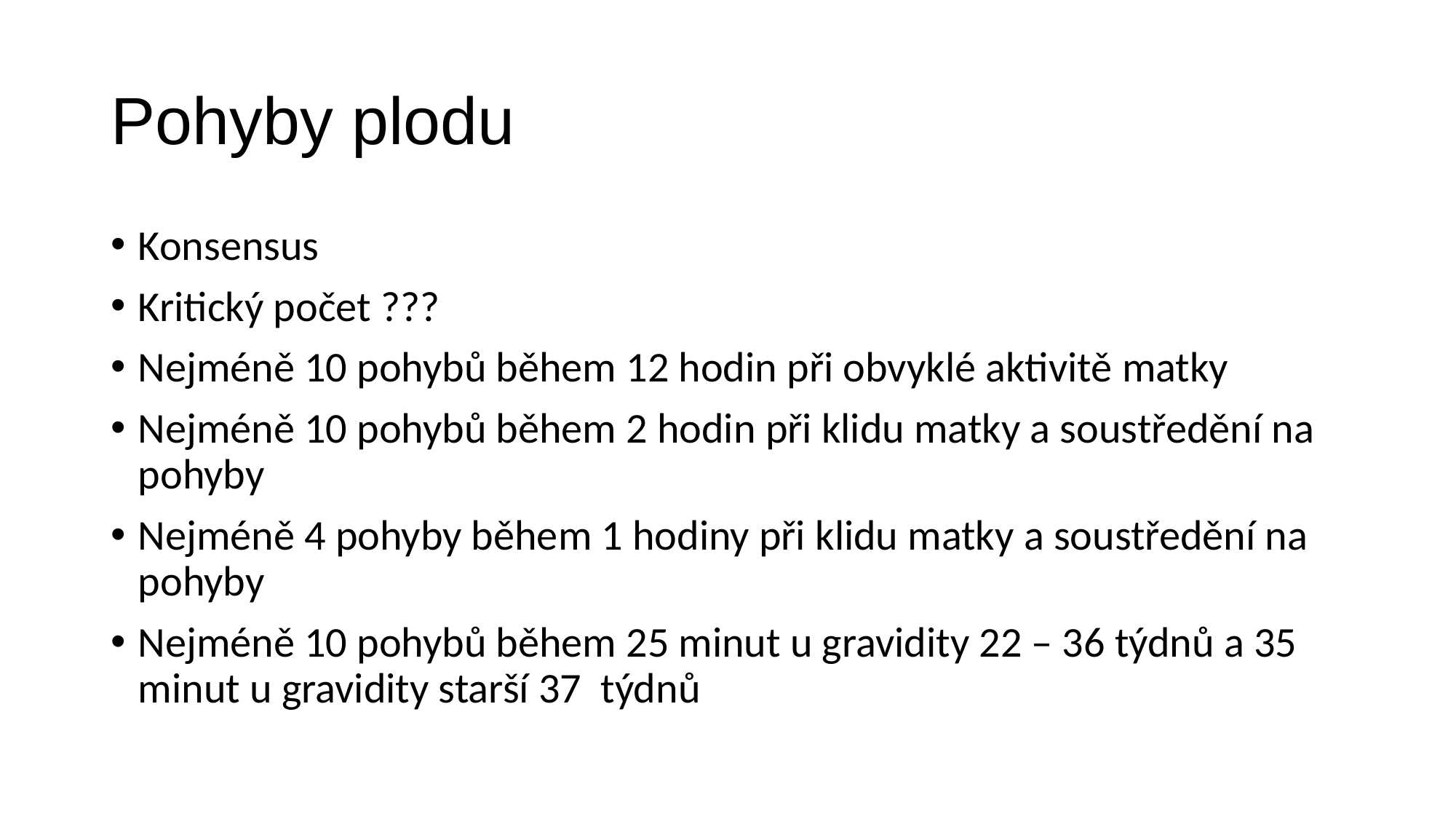

# Pohyby plodu
Konsensus
Kritický počet ???
Nejméně 10 pohybů během 12 hodin při obvyklé aktivitě matky
Nejméně 10 pohybů během 2 hodin při klidu matky a soustředění na pohyby
Nejméně 4 pohyby během 1 hodiny při klidu matky a soustředění na pohyby
Nejméně 10 pohybů během 25 minut u gravidity 22 – 36 týdnů a 35 minut u gravidity starší 37  týdnů